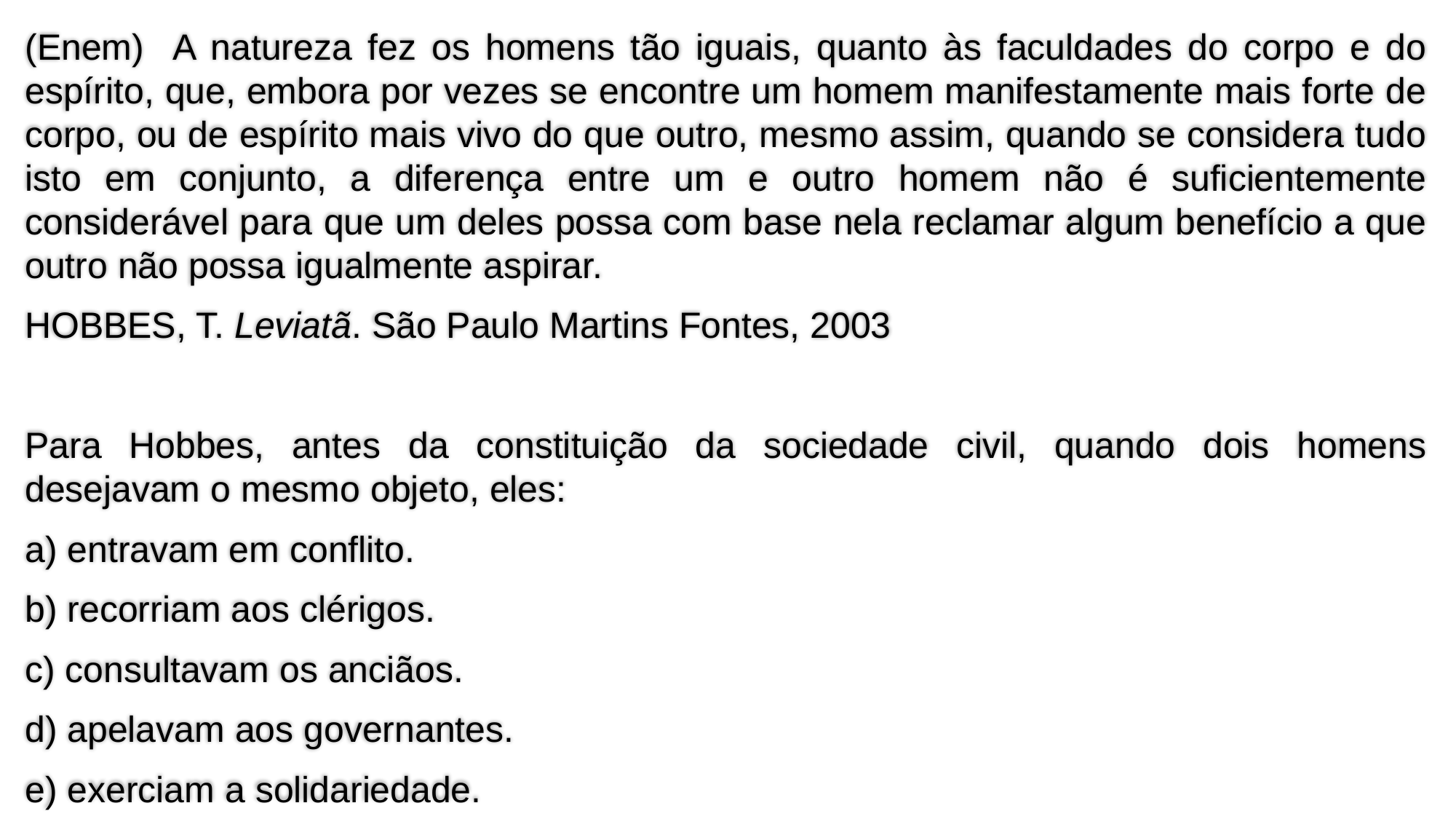

(Enem)  A natureza fez os homens tão iguais, quanto às faculdades do corpo e do espírito, que, embora por vezes se encontre um homem manifestamente mais forte de corpo, ou de espírito mais vivo do que outro, mesmo assim, quando se considera tudo isto em conjunto, a diferença entre um e outro homem não é suficientemente considerável para que um deles possa com base nela reclamar algum benefício a que outro não possa igualmente aspirar.
HOBBES, T. Leviatã. São Paulo Martins Fontes, 2003

Para Hobbes, antes da constituição da sociedade civil, quando dois homens desejavam o mesmo objeto, eles:
a) entravam em conflito.
b) recorriam aos clérigos.
c) consultavam os anciãos.
d) apelavam aos governantes.
e) exerciam a solidariedade.